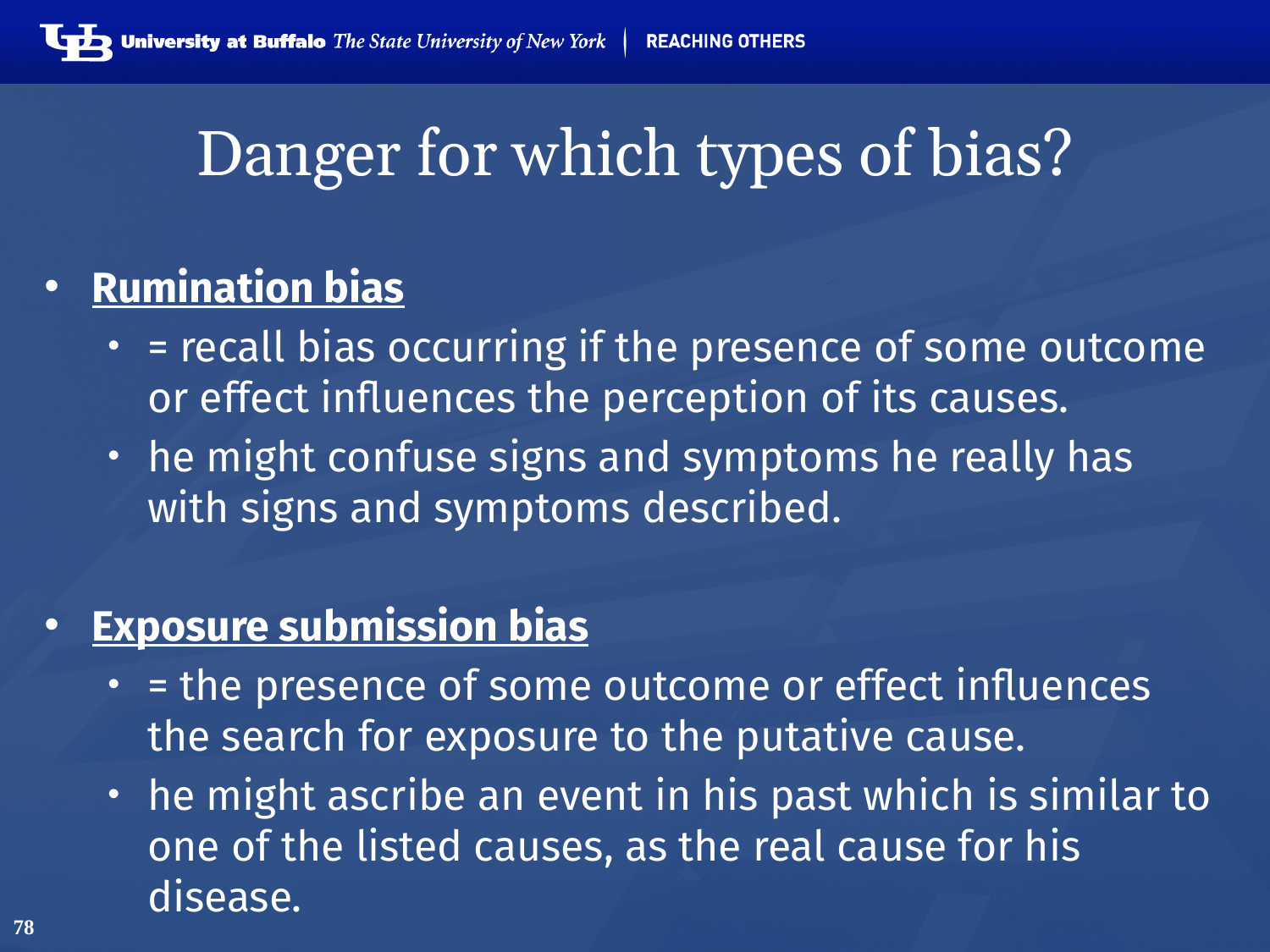

# Danger for which types of bias?
Rumination bias
= recall bias occurring if the presence of some outcome or effect influences the perception of its causes.
he might confuse signs and symptoms he really has with signs and symptoms described.

Exposure submission bias
= the presence of some outcome or effect influences the search for exposure to the putative cause.
he might ascribe an event in his past which is similar to one of the listed causes, as the real cause for his disease.
78